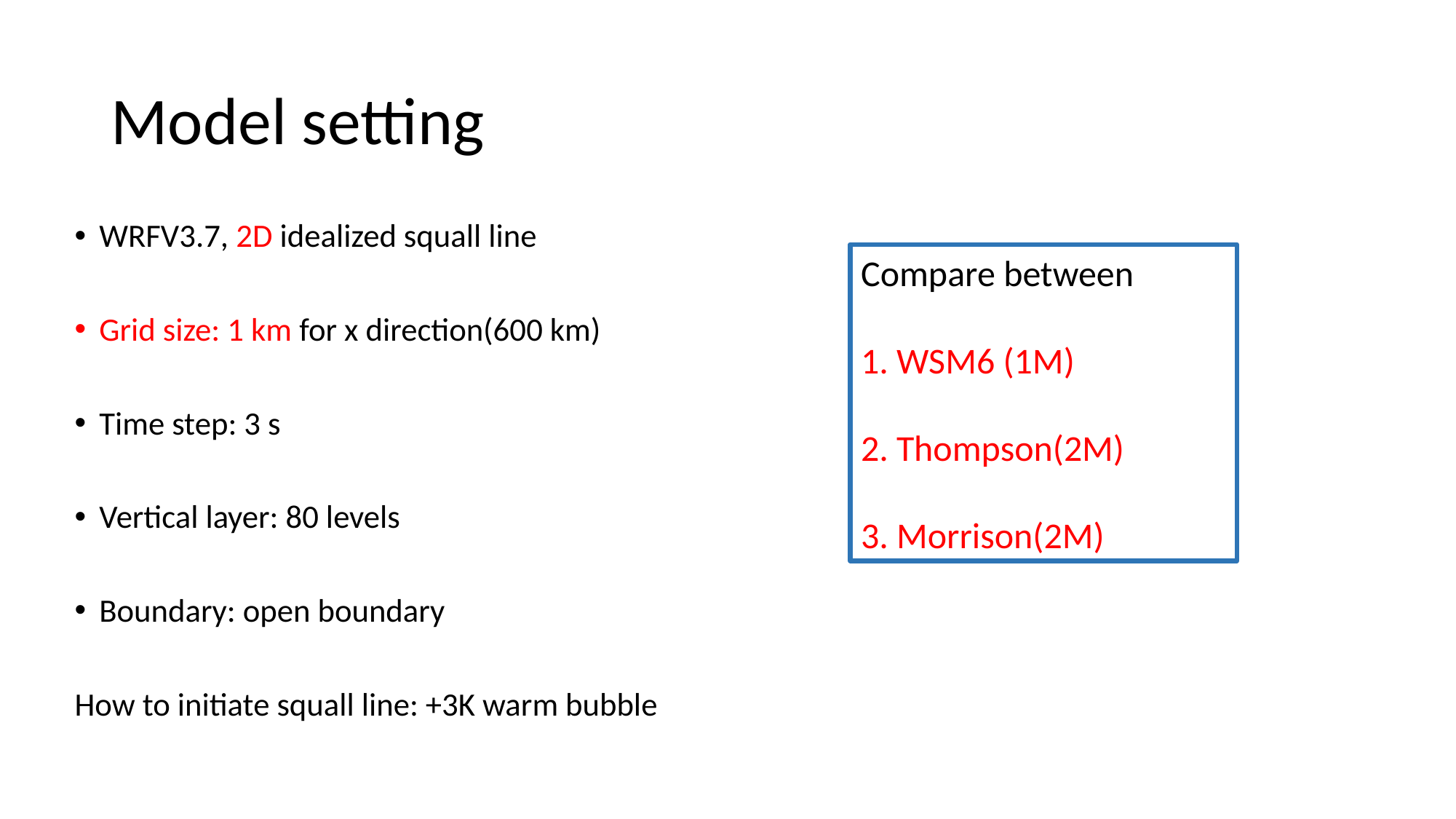

# Model setting
WRFV3.7, 2D idealized squall line

Grid size: 1 km for x direction(600 km)

Time step: 3 s

Vertical layer: 80 levels

Boundary: open boundary

How to initiate squall line: +3K warm bubble

Compare between

1. WSM6 (1M)

2. Thompson(2M)

3. Morrison(2M)